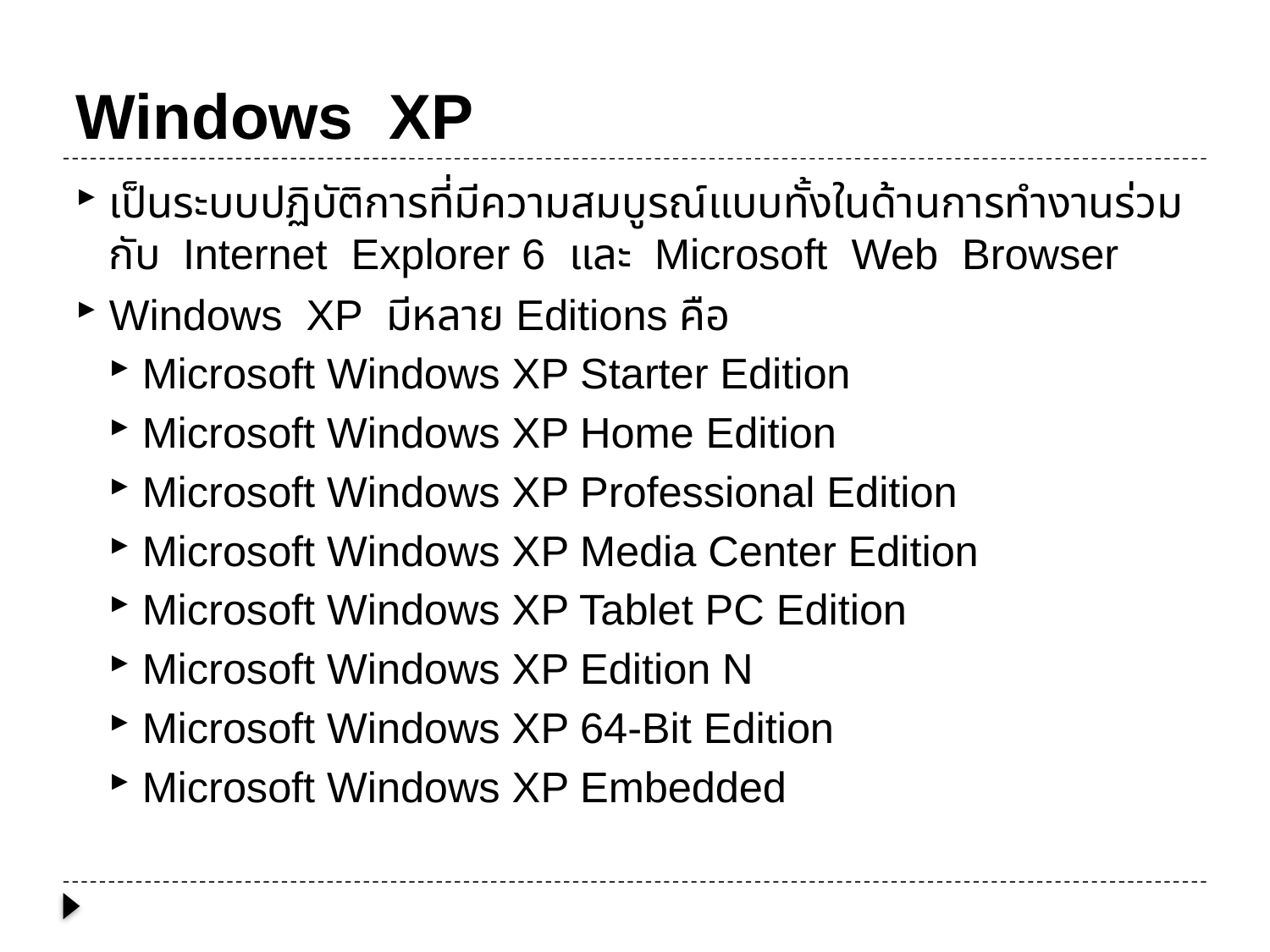

# Windows  XP
เป็นระบบปฏิบัติการที่มีความสมบูรณ์แบบทั้งในด้านการทำงานร่วมกับ  Internet  Explorer 6  และ  Microsoft  Web  Browser
Windows  XP  มีหลาย Editions คือ
Microsoft Windows XP Starter Edition
Microsoft Windows XP Home Edition
Microsoft Windows XP Professional Edition
Microsoft Windows XP Media Center Edition
Microsoft Windows XP Tablet PC Edition
Microsoft Windows XP Edition N
Microsoft Windows XP 64-Bit Edition
Microsoft Windows XP Embedded